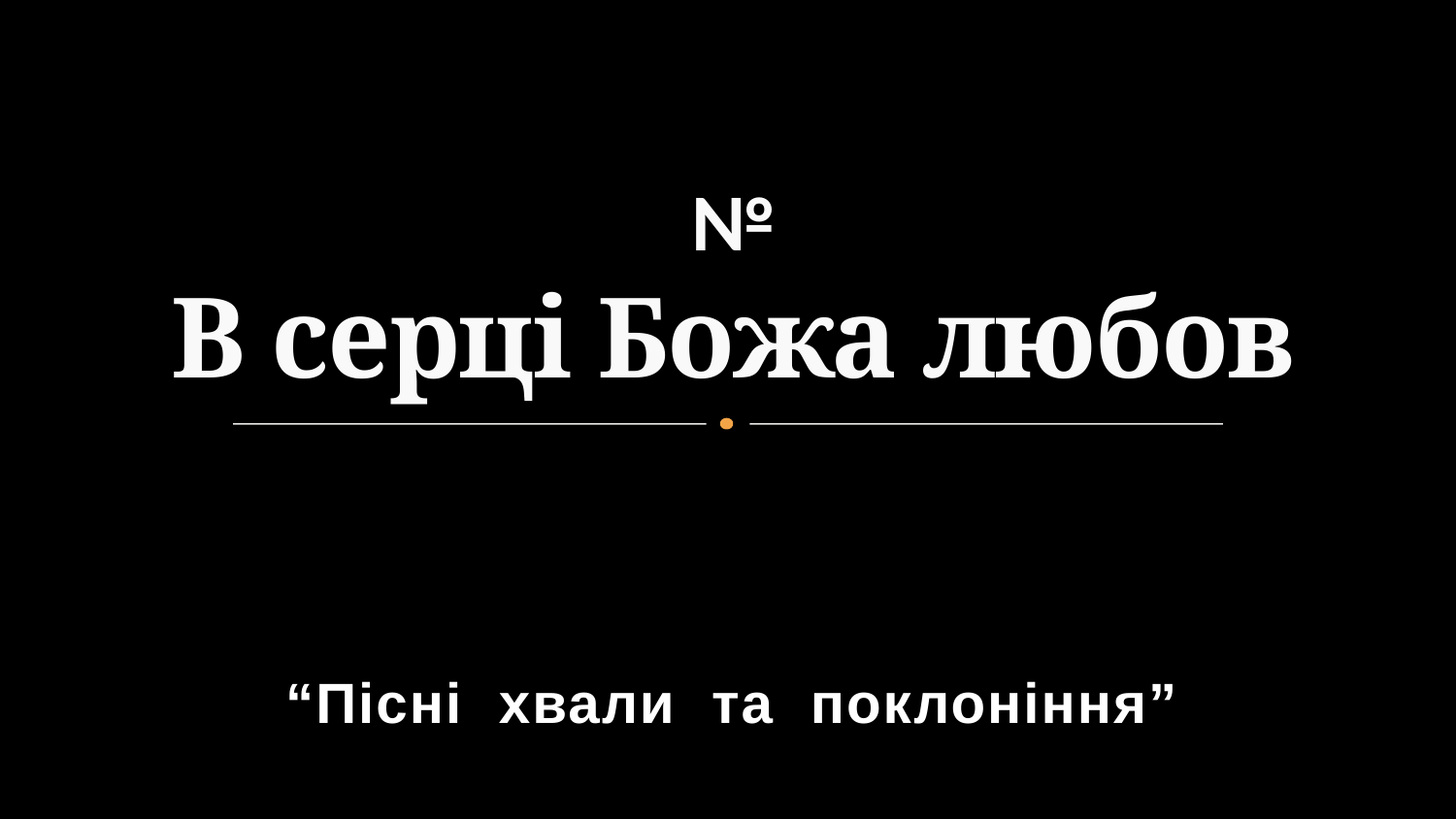

# № В серці Божа любов
“Пісні  хвали  та  поклоніння”